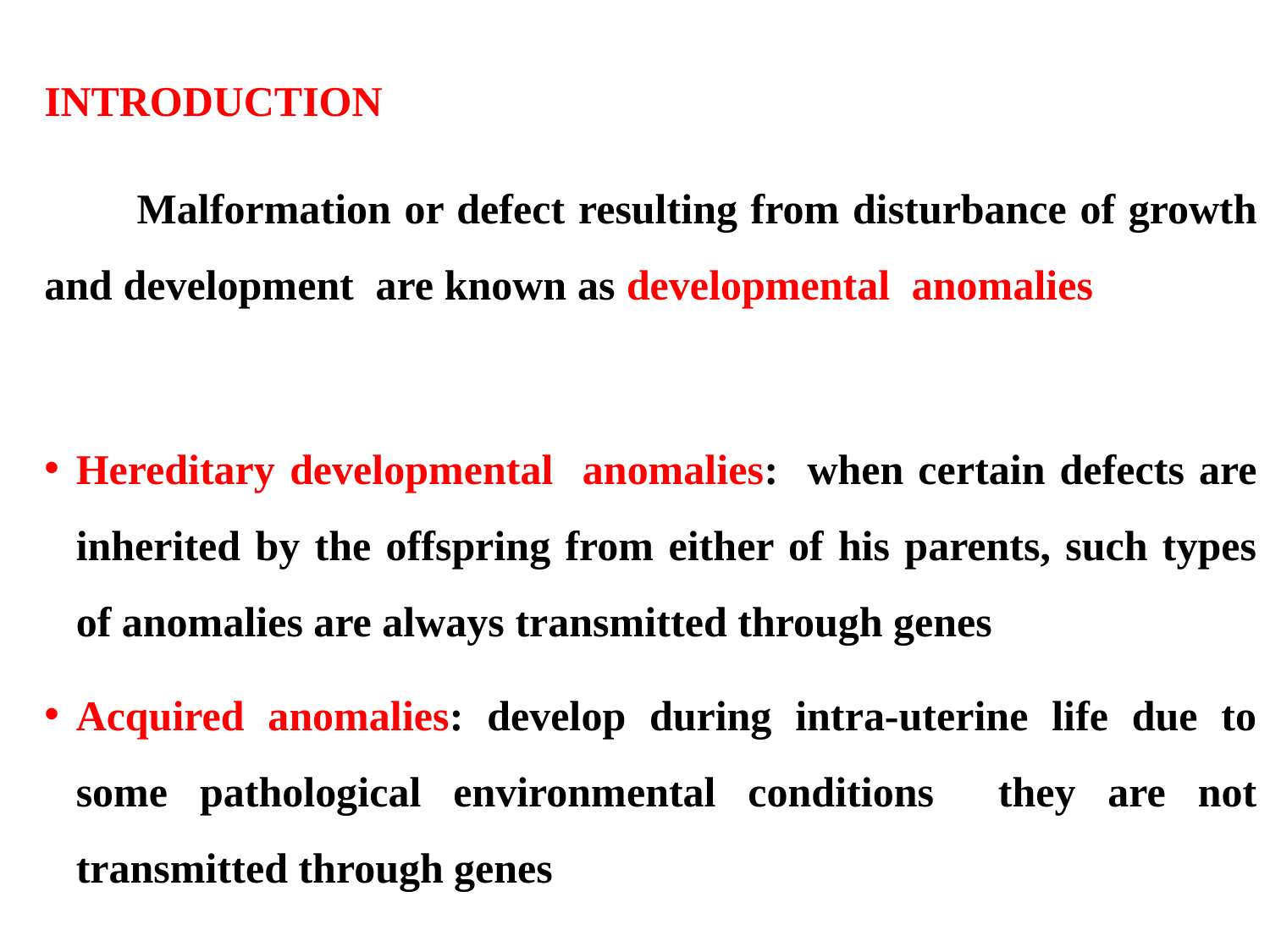

INTRODUCTION
       Malformation or defect resulting from disturbance of growth and development  are known as developmental  anomalies
Hereditary developmental  anomalies:  when certain defects are inherited by the offspring from either of his parents, such types of anomalies are always transmitted through genes
Acquired anomalies: develop during intra-uterine life due to some pathological environmental conditions  they are not transmitted through genes